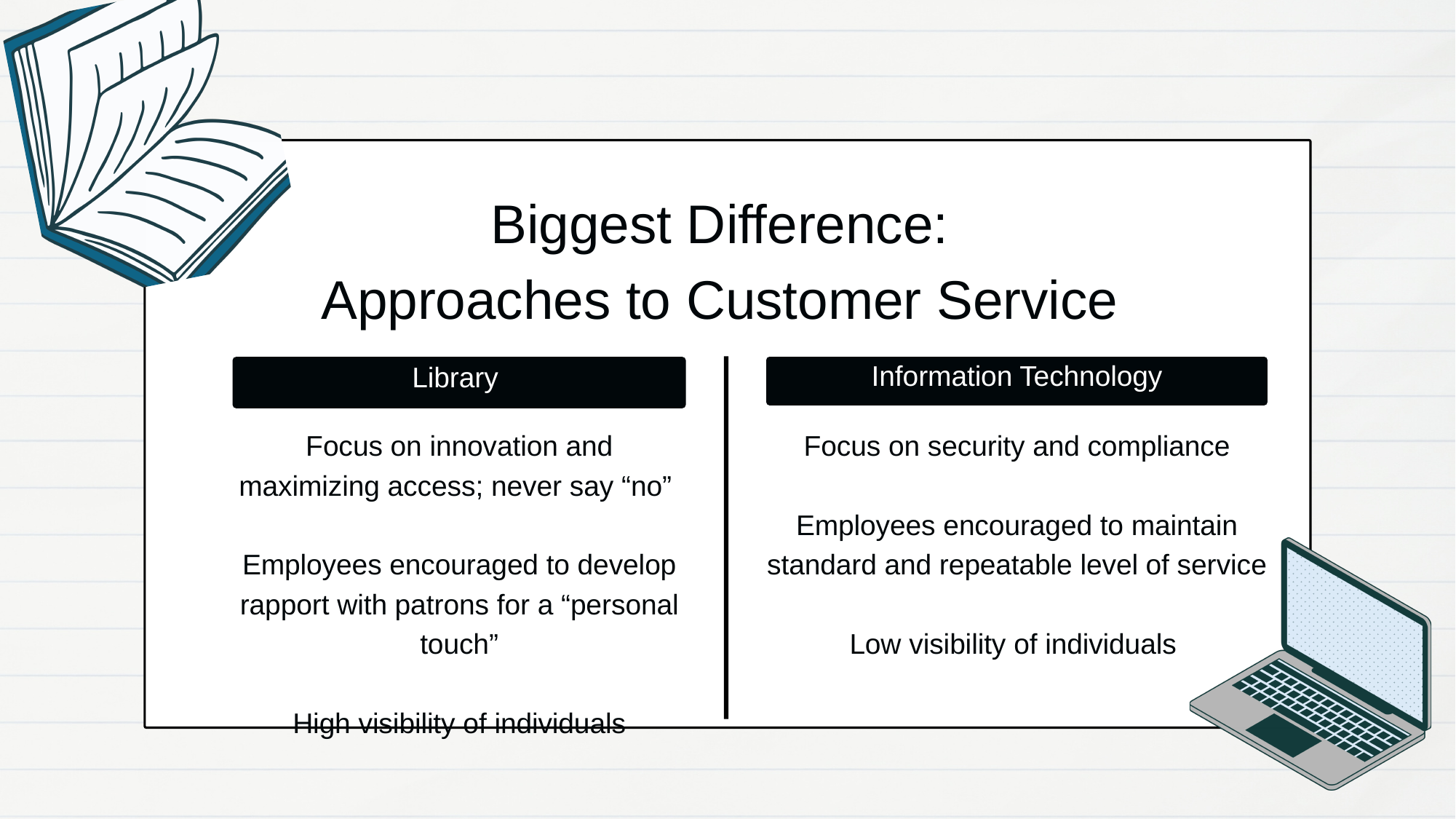

Biggest Difference:
Approaches to Customer Service

Library

Information Technology
Focus on innovation and maximizing access; never say “no”

Employees encouraged to develop rapport with patrons for a “personal touch”

High visibility of individuals

Focus on security and compliance

Employees encouraged to maintain standard and repeatable level of service

Low visibility of individuals